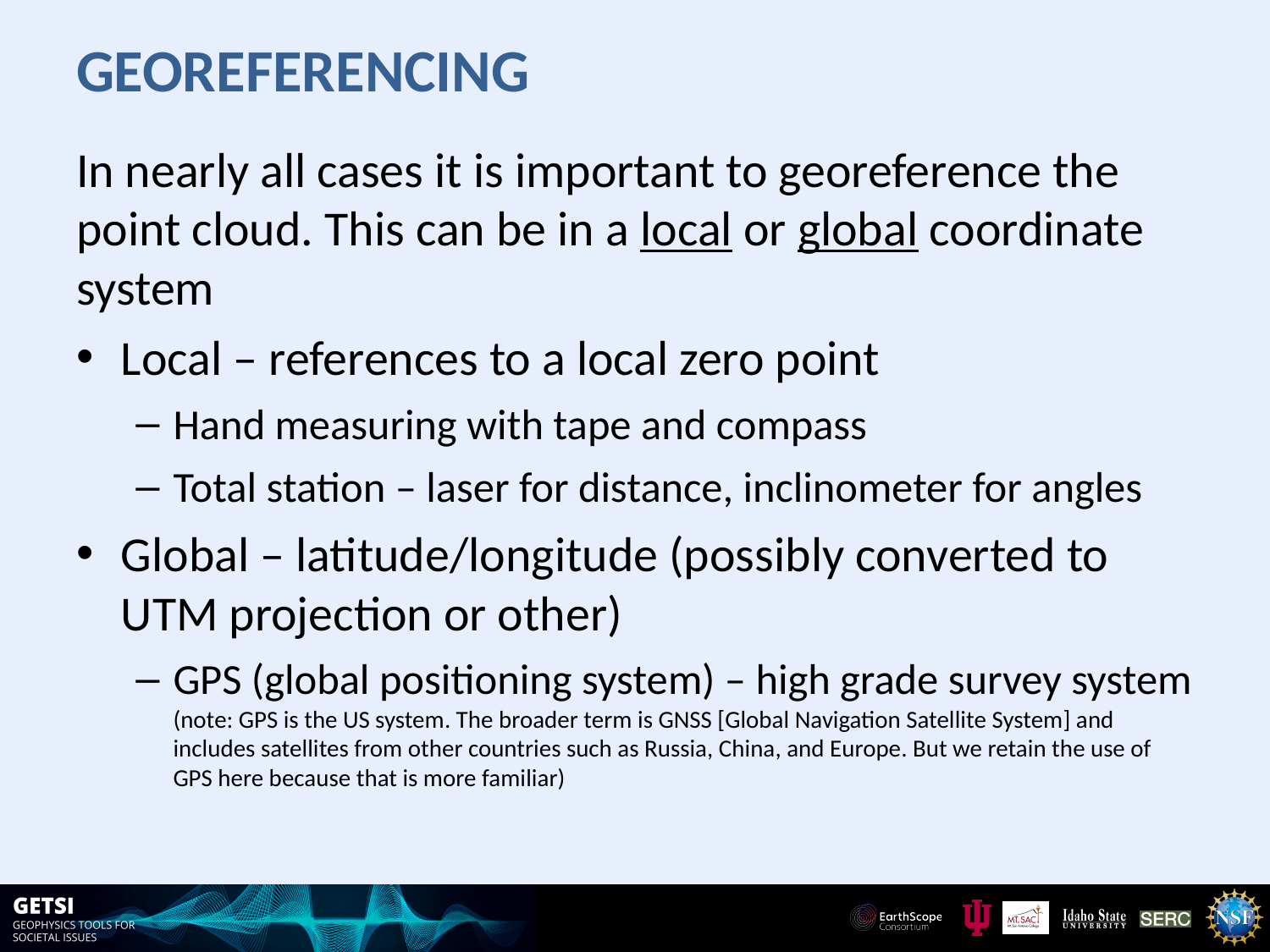

# Georeferencing
In nearly all cases it is important to georeference the point cloud. This can be in a local or global coordinate system
Local – references to a local zero point
Hand measuring with tape and compass
Total station – laser for distance, inclinometer for angles
Global – latitude/longitude (possibly converted to UTM projection or other)
GPS (global positioning system) – high grade survey system
(note: GPS is the US system. The broader term is GNSS [Global Navigation Satellite System] and includes satellites from other countries such as Russia, China, and Europe. But we retain the use of GPS here because that is more familiar)